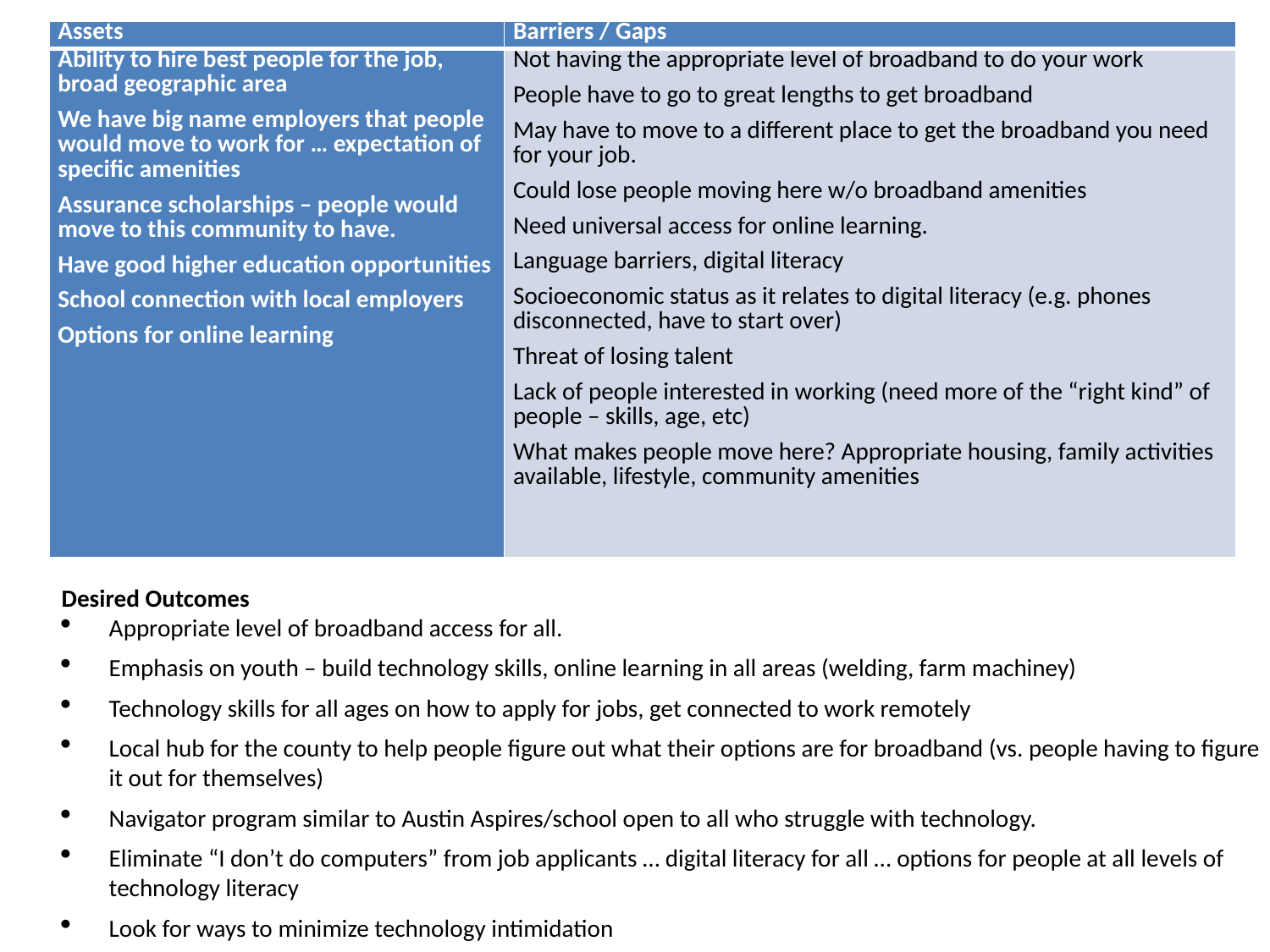

| Assets | Barriers / Gaps |
| --- | --- |
| Ability to hire best people for the job, broad geographic area We have big name employers that people would move to work for … expectation of specific amenities Assurance scholarships – people would move to this community to have. Have good higher education opportunities School connection with local employers Options for online learning | Not having the appropriate level of broadband to do your work People have to go to great lengths to get broadband May have to move to a different place to get the broadband you need for your job. Could lose people moving here w/o broadband amenities Need universal access for online learning. Language barriers, digital literacy Socioeconomic status as it relates to digital literacy (e.g. phones disconnected, have to start over) Threat of losing talent Lack of people interested in working (need more of the “right kind” of people – skills, age, etc) What makes people move here? Appropriate housing, family activities available, lifestyle, community amenities |
Desired Outcomes
Appropriate level of broadband access for all.
Emphasis on youth – build technology skills, online learning in all areas (welding, farm machiney)
Technology skills for all ages on how to apply for jobs, get connected to work remotely
Local hub for the county to help people figure out what their options are for broadband (vs. people having to figure it out for themselves)
Navigator program similar to Austin Aspires/school open to all who struggle with technology.
Eliminate “I don’t do computers” from job applicants … digital literacy for all … options for people at all levels of technology literacy
Look for ways to minimize technology intimidation